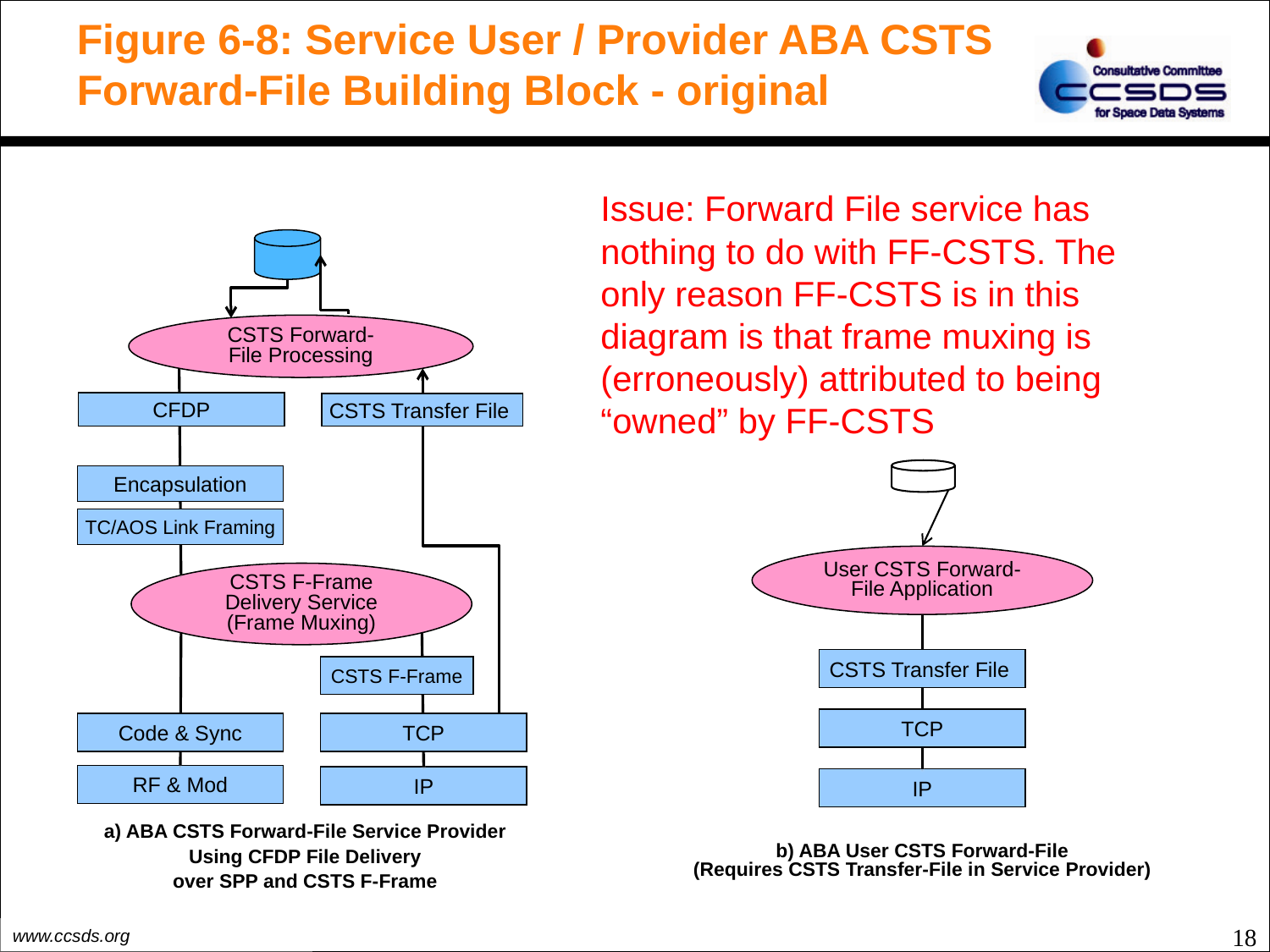

# Figure 6-8: Service User / Provider ABA CSTS Forward-File Building Block - original
Issue: Forward File service has nothing to do with FF-CSTS. The only reason FF-CSTS is in this diagram is that frame muxing is (erroneously) attributed to being “owned” by FF-CSTS

CSTS Forward-
File Processing
CFDP
CSTS Transfer File

Encapsulation
TC/AOS Link Framing
User CSTS Forward-
File Application
CSTS F-Frame
Delivery Service
(Frame Muxing)
CSTS Transfer File
CSTS F-Frame
TCP
Code & Sync
TCP
RF & Mod
IP
IP
a) ABA CSTS Forward-File Service Provider
Using CFDP File Delivery
over SPP and CSTS F-Frame
b) ABA User CSTS Forward-File
(Requires CSTS Transfer-File in Service Provider)
18